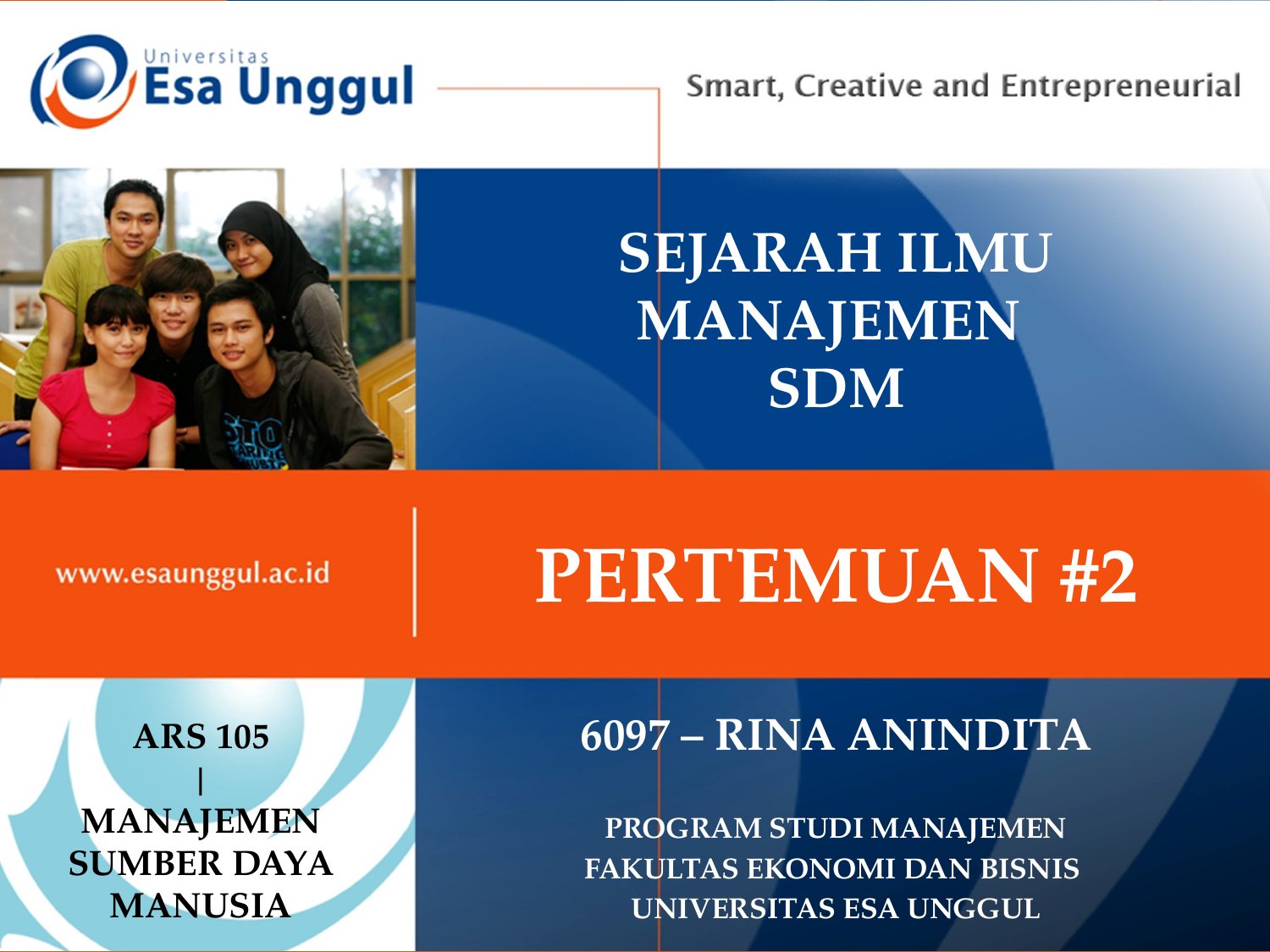

# SEJARAH ILMU MANAJEMEN SDM
PERTEMUAN #2
ARS 105
|
MANAJEMEN SUMBER DAYA MANUSIA
6097 – RINA ANINDITA

PROGRAM STUDI MANAJEMEN
FAKULTAS EKONOMI DAN BISNIS
UNIVERSITAS ESA UNGGUL